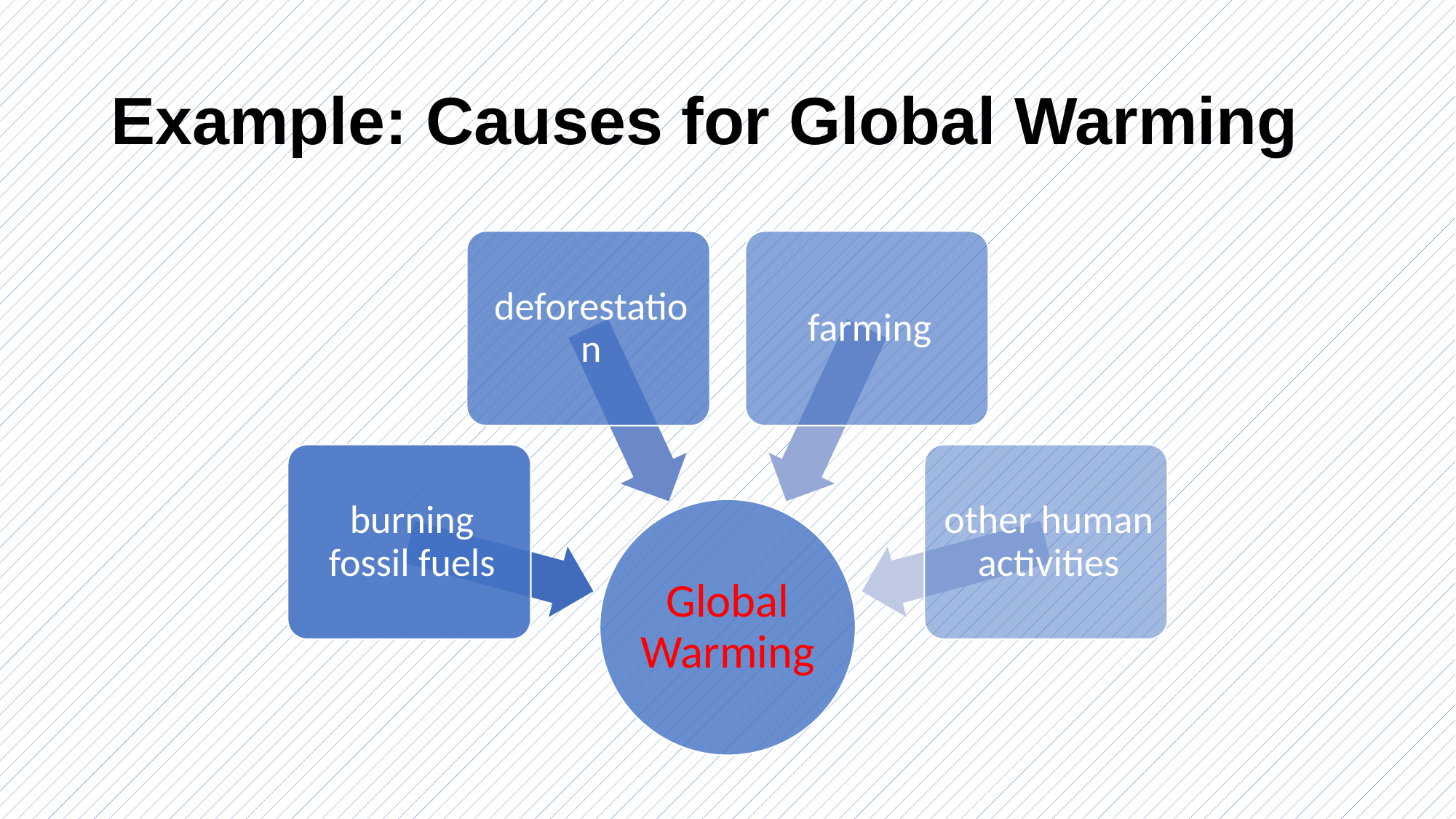

# Example: Causes for Global Warming
Global Warming
burning fossil fuels
deforestation
farming
other human activities